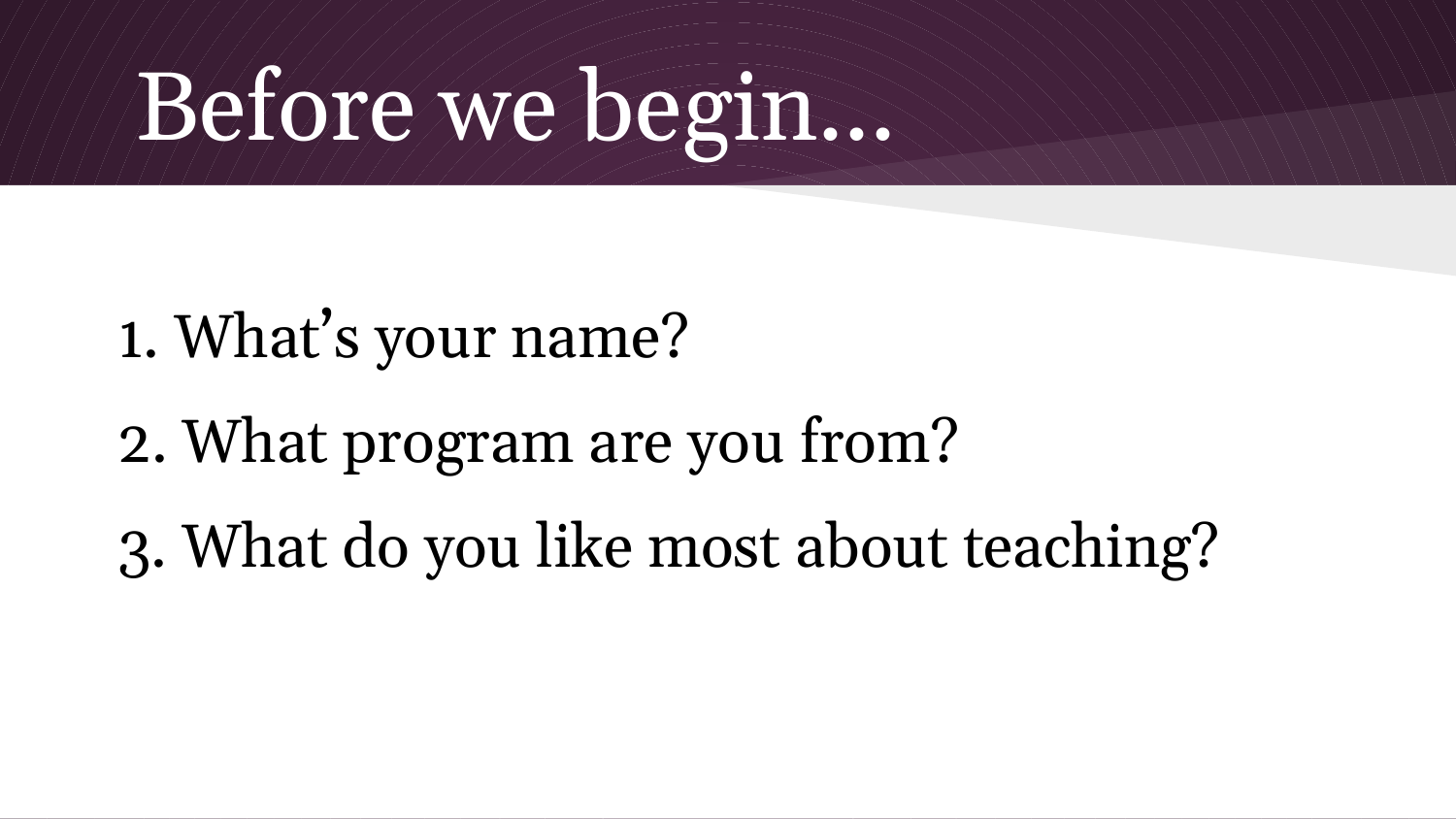

# Before we begin...
1. What’s your name?
2. What program are you from?
3. What do you like most about teaching?